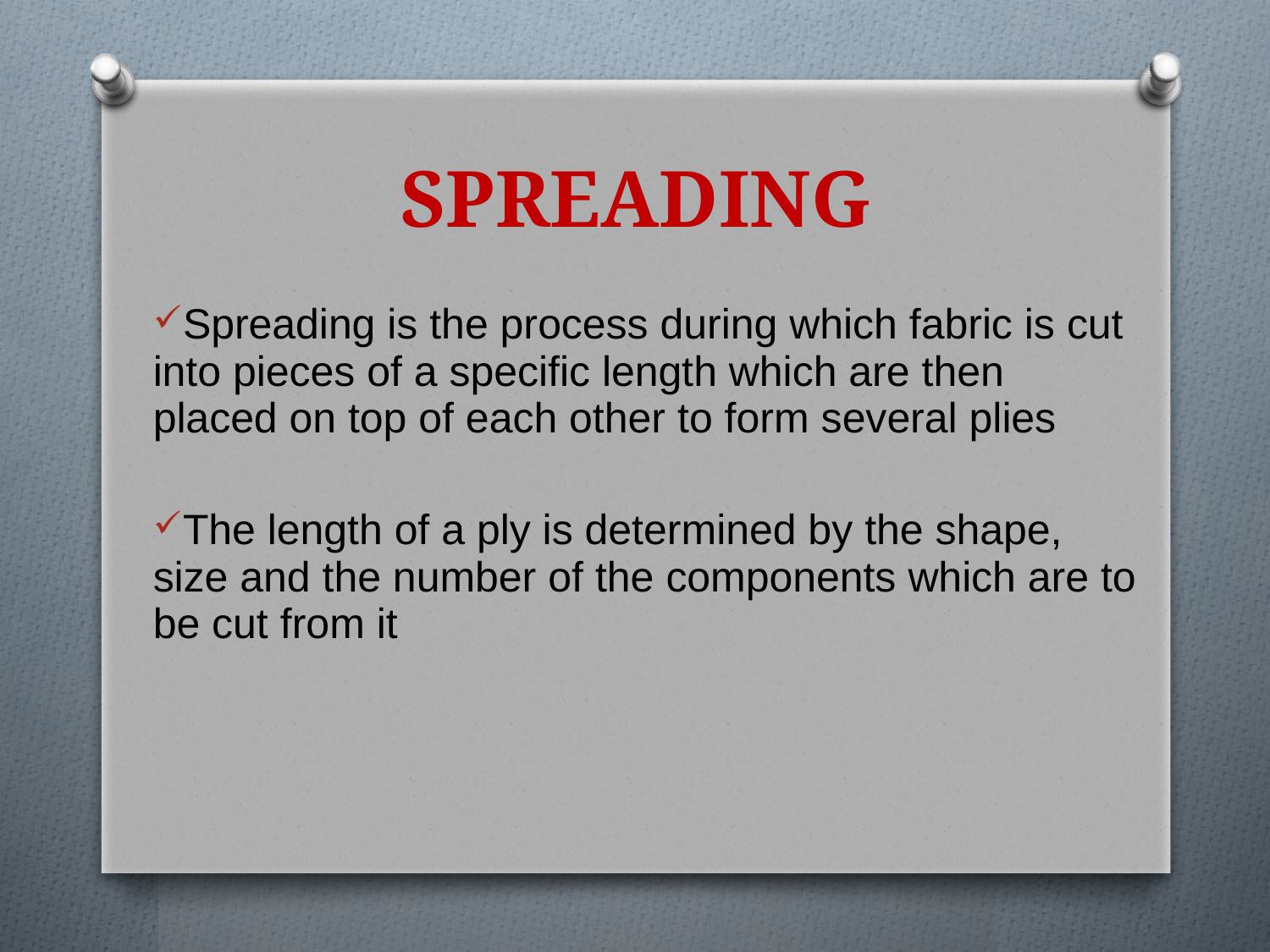

# SPREADING
Spreading is the process during which fabric is cut into pieces of a specific length which are then placed on top of each other to form several plies

The length of a ply is determined by the shape, size and the number of the components which are to be cut from it